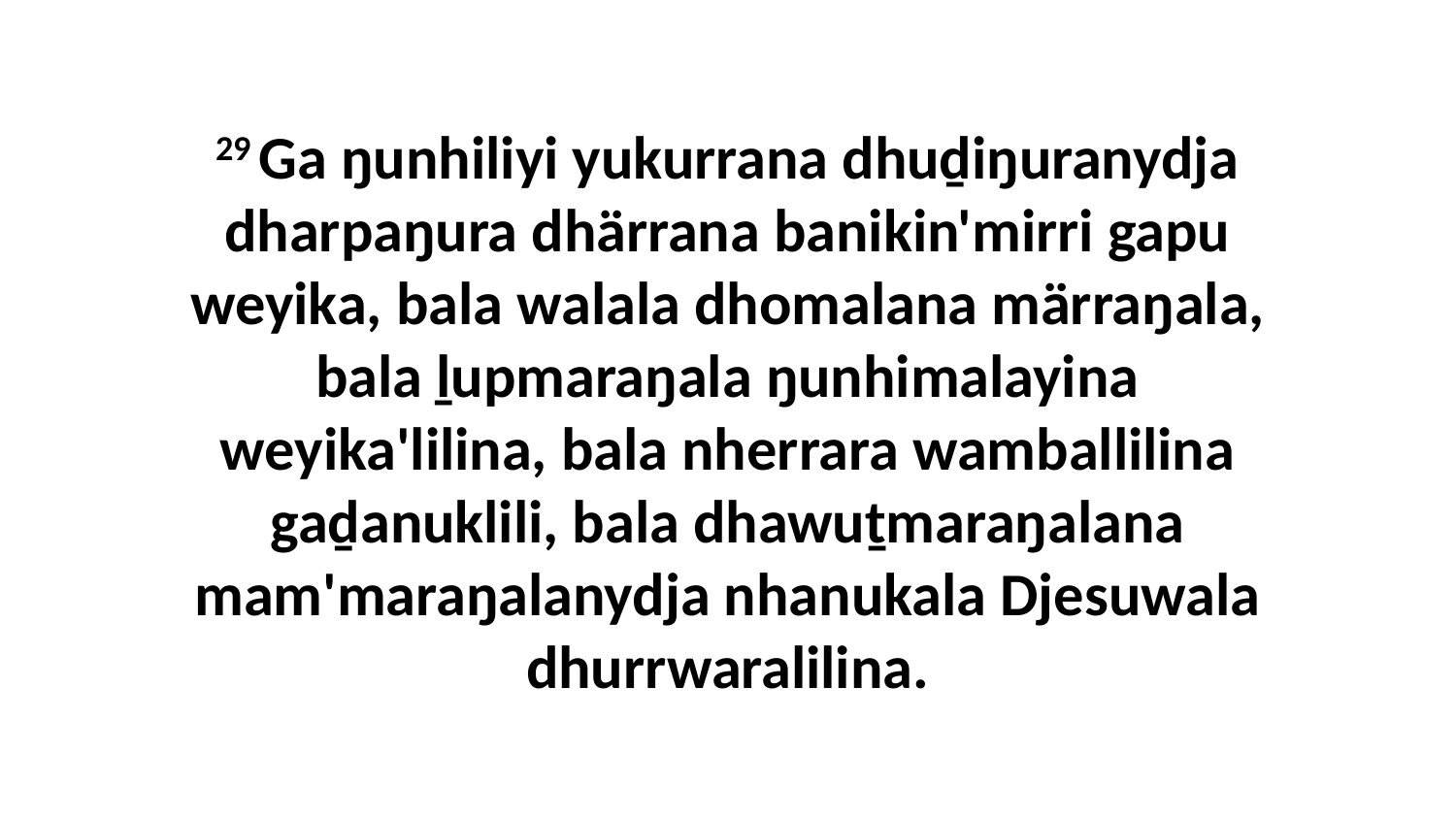

29 Ga ŋunhiliyi yukurrana dhuḏiŋuranydja dharpaŋura dhärrana banikin'mirri gapu weyika, bala walala dhomalana märraŋala, bala ḻupmaraŋala ŋunhimalayina weyika'lilina, bala nherrara wamballilina gaḏanuklili, bala dhawuṯmaraŋalana mam'maraŋalanydja nhanukala Djesuwala dhurrwaralilina.